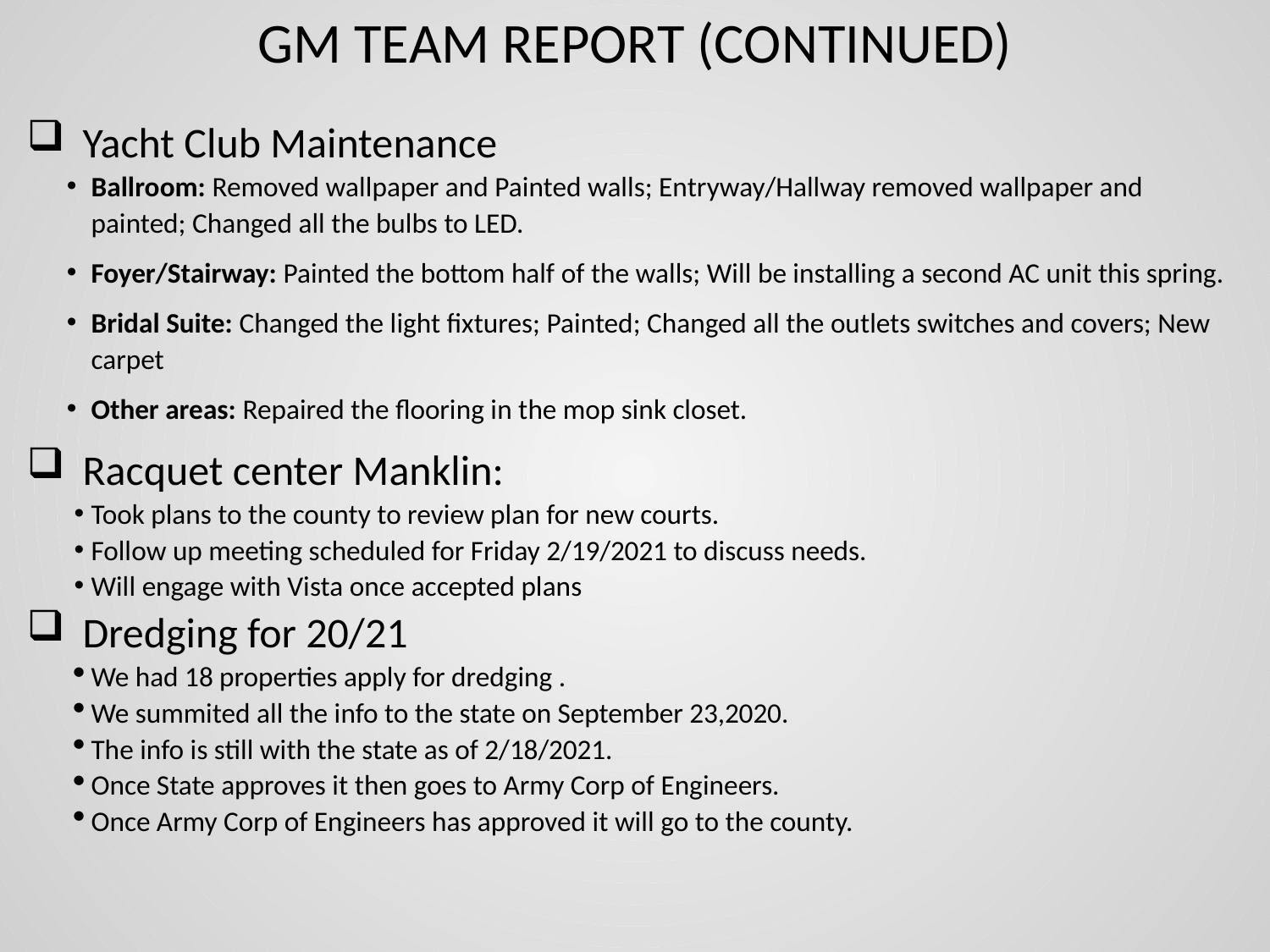

GM TEAM REPORT (continued)
Yacht Club Maintenance
Ballroom: Removed wallpaper and Painted walls; Entryway/Hallway removed wallpaper and painted; Changed all the bulbs to LED.
Foyer/Stairway: Painted the bottom half of the walls; Will be installing a second AC unit this spring.
Bridal Suite: Changed the light fixtures; Painted; Changed all the outlets switches and covers; New carpet
Other areas: Repaired the flooring in the mop sink closet.
Racquet center Manklin:
Took plans to the county to review plan for new courts.
Follow up meeting scheduled for Friday 2/19/2021 to discuss needs.
Will engage with Vista once accepted plans
Dredging for 20/21
We had 18 properties apply for dredging .
We summited all the info to the state on September 23,2020.
The info is still with the state as of 2/18/2021.
Once State approves it then goes to Army Corp of Engineers.
Once Army Corp of Engineers has approved it will go to the county.